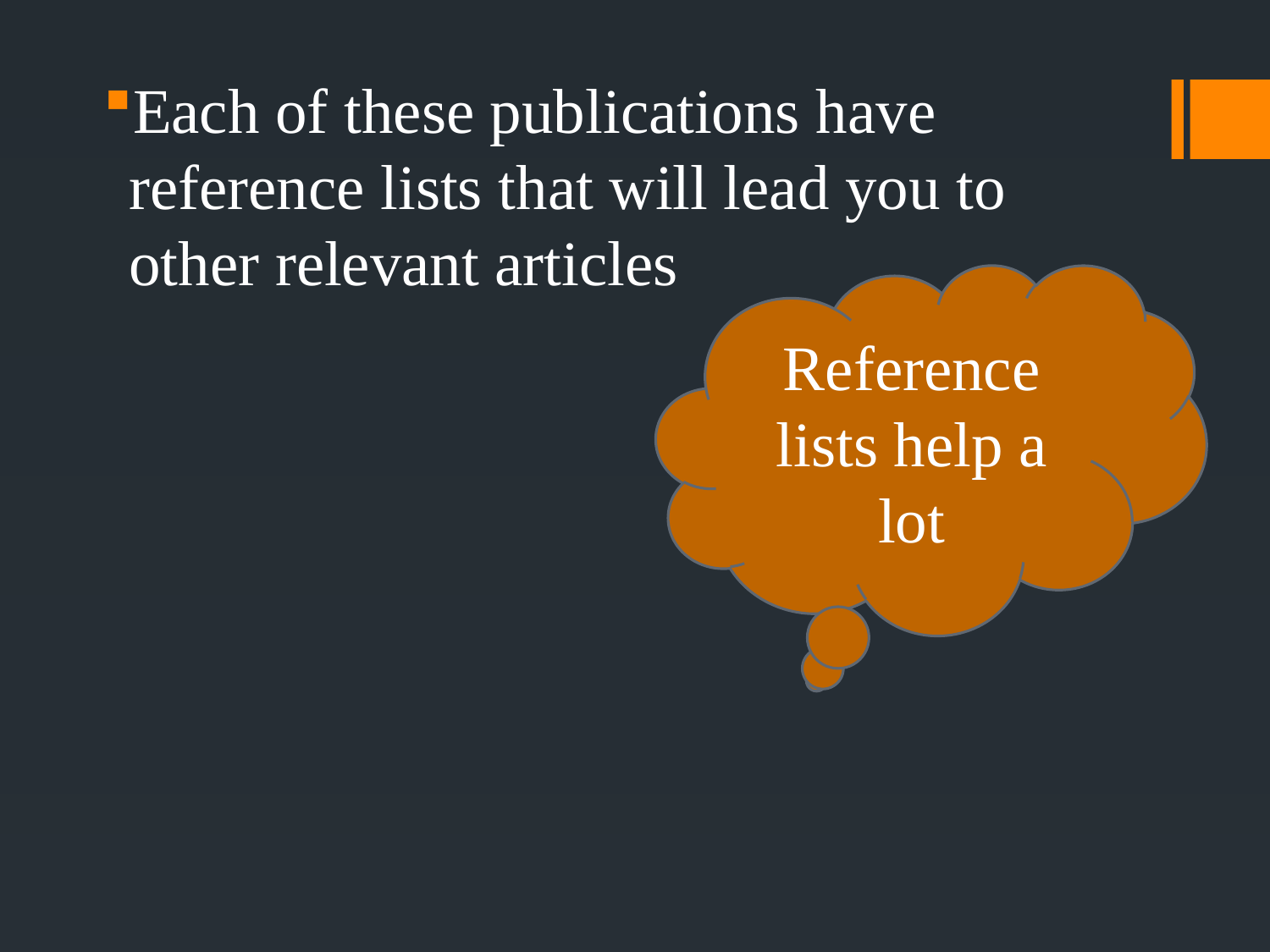

Each of these publications have reference lists that will lead you to other relevant articles
Reference lists help a lot